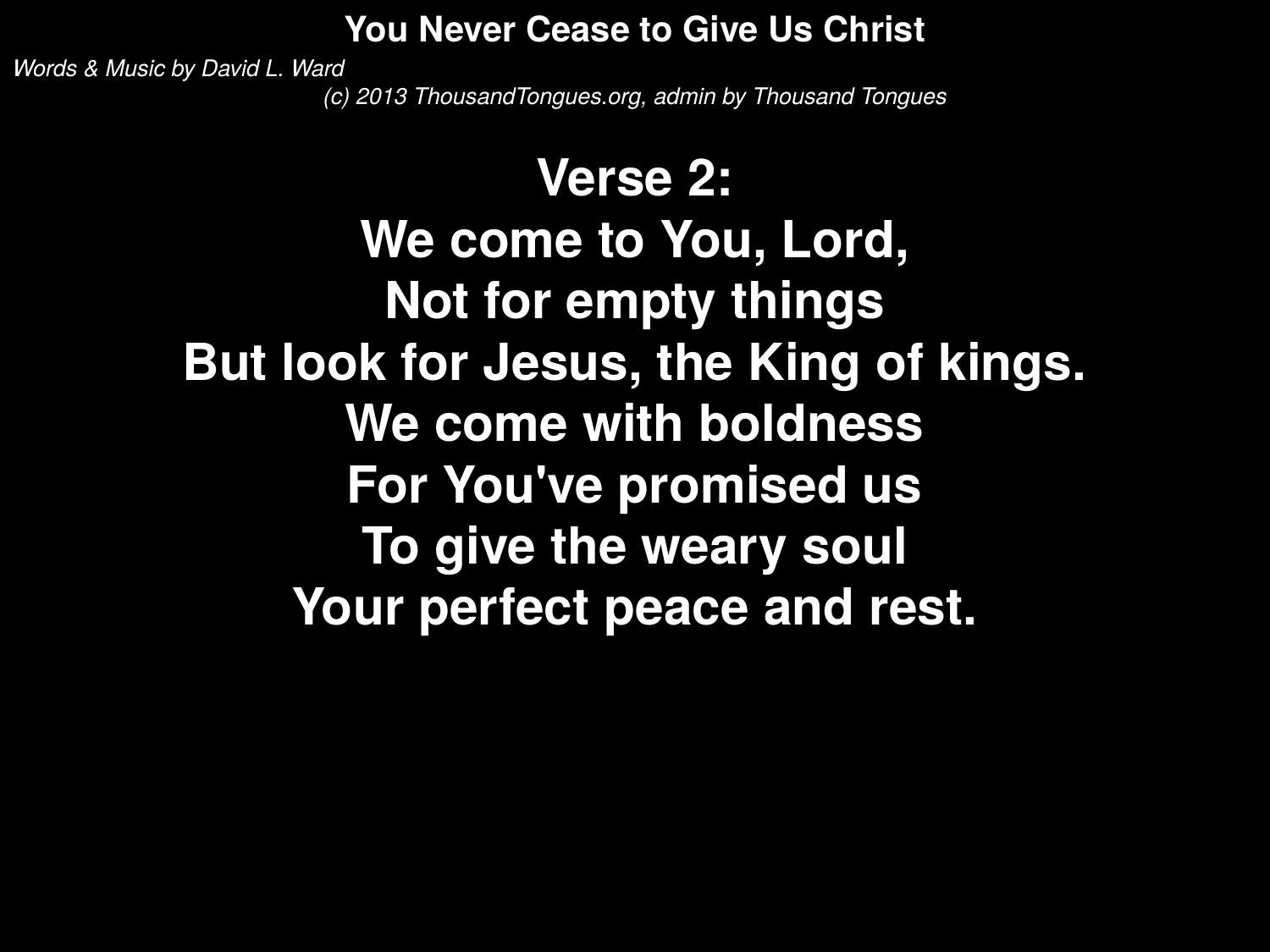

You Never Cease to Give Us Christ
Words & Music by David L. Ward
(c) 2013 ThousandTongues.org, admin by Thousand Tongues
Verse 2:
We come to You, Lord,
Not for empty things
But look for Jesus, the King of kings.
We come with boldness
For You've promised us
To give the weary soul
Your perfect peace and rest.